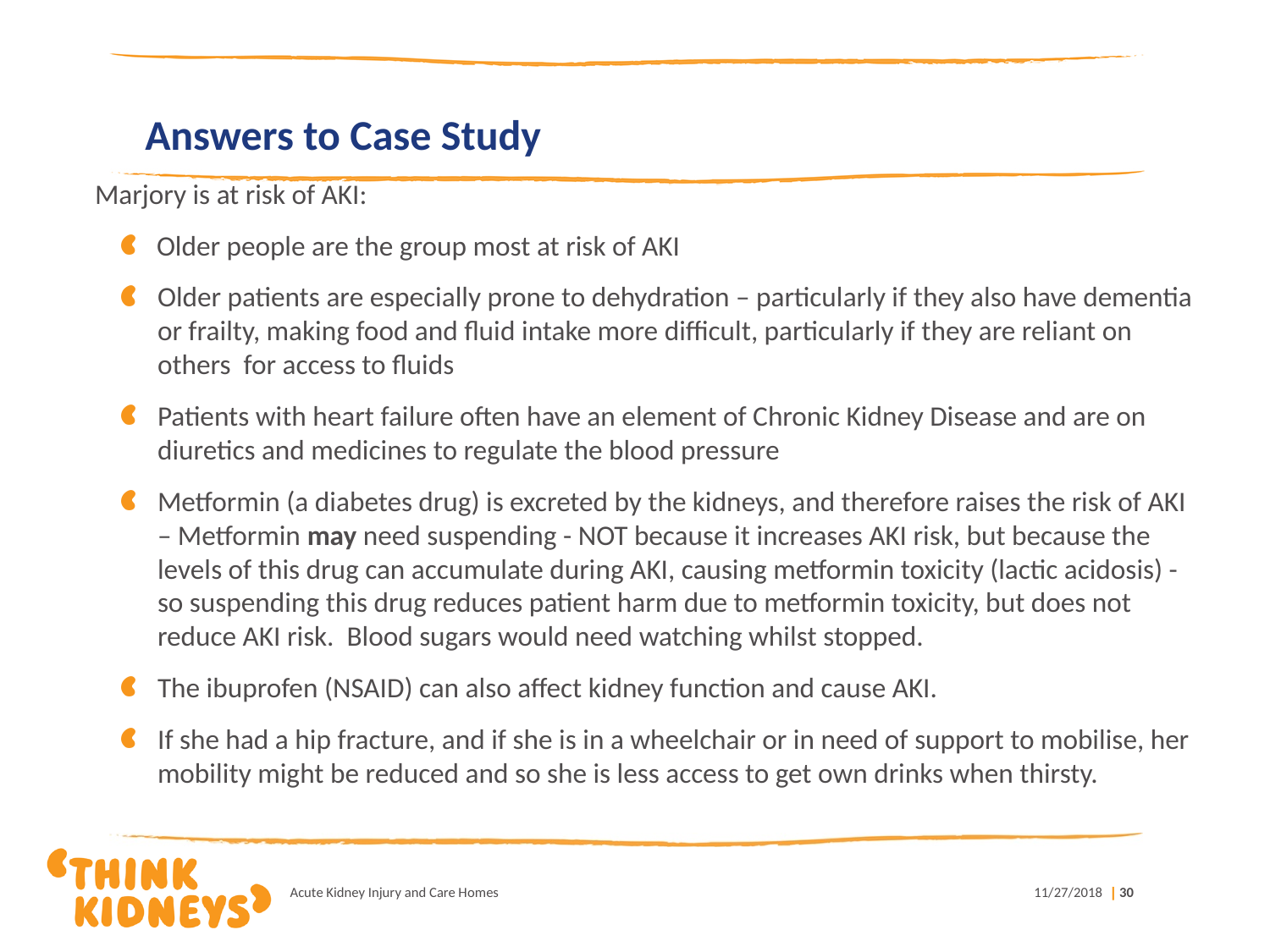

# Answers to Case Study
Marjory is at risk of AKI:
  Older people are the group most at risk of AKI
Older patients are especially prone to dehydration – particularly if they also have dementia or frailty, making food and fluid intake more difficult, particularly if they are reliant on others  for access to fluids
Patients with heart failure often have an element of Chronic Kidney Disease and are on diuretics and medicines to regulate the blood pressure
Metformin (a diabetes drug) is excreted by the kidneys, and therefore raises the risk of AKI – Metformin may need suspending - NOT because it increases AKI risk, but because the levels of this drug can accumulate during AKI, causing metformin toxicity (lactic acidosis) - so suspending this drug reduces patient harm due to metformin toxicity, but does not reduce AKI risk.  Blood sugars would need watching whilst stopped.
The ibuprofen (NSAID) can also affect kidney function and cause AKI.
If she had a hip fracture, and if she is in a wheelchair or in need of support to mobilise, her mobility might be reduced and so she is less access to get own drinks when thirsty.

Acute Kidney Injury and Care Homes
11/27/2018
| 30